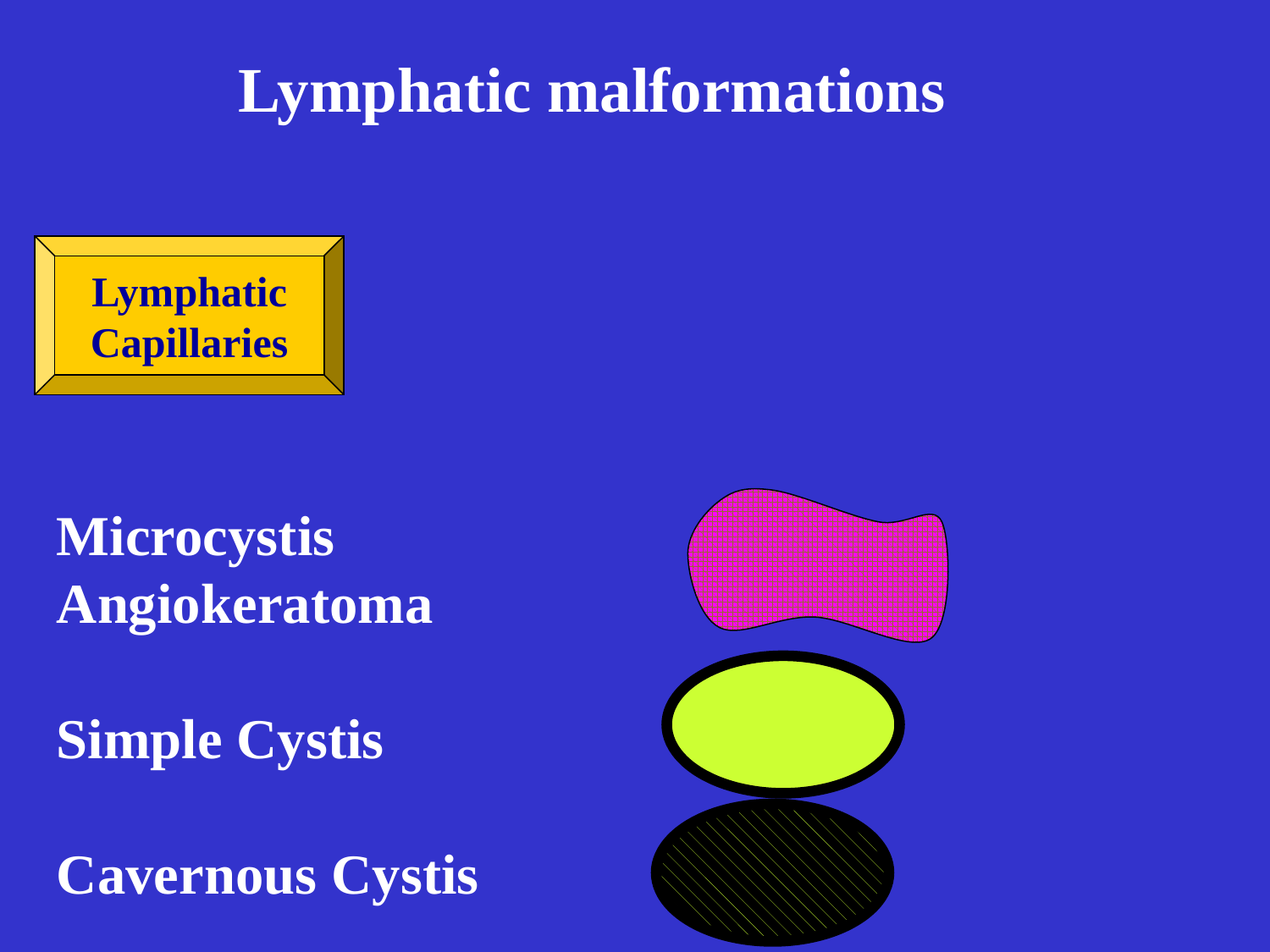

Lymphatic malformations
Lymphatic
Capillaries

Microcystis
Angiokeratoma

Simple Cystis

Cavernous Cystis